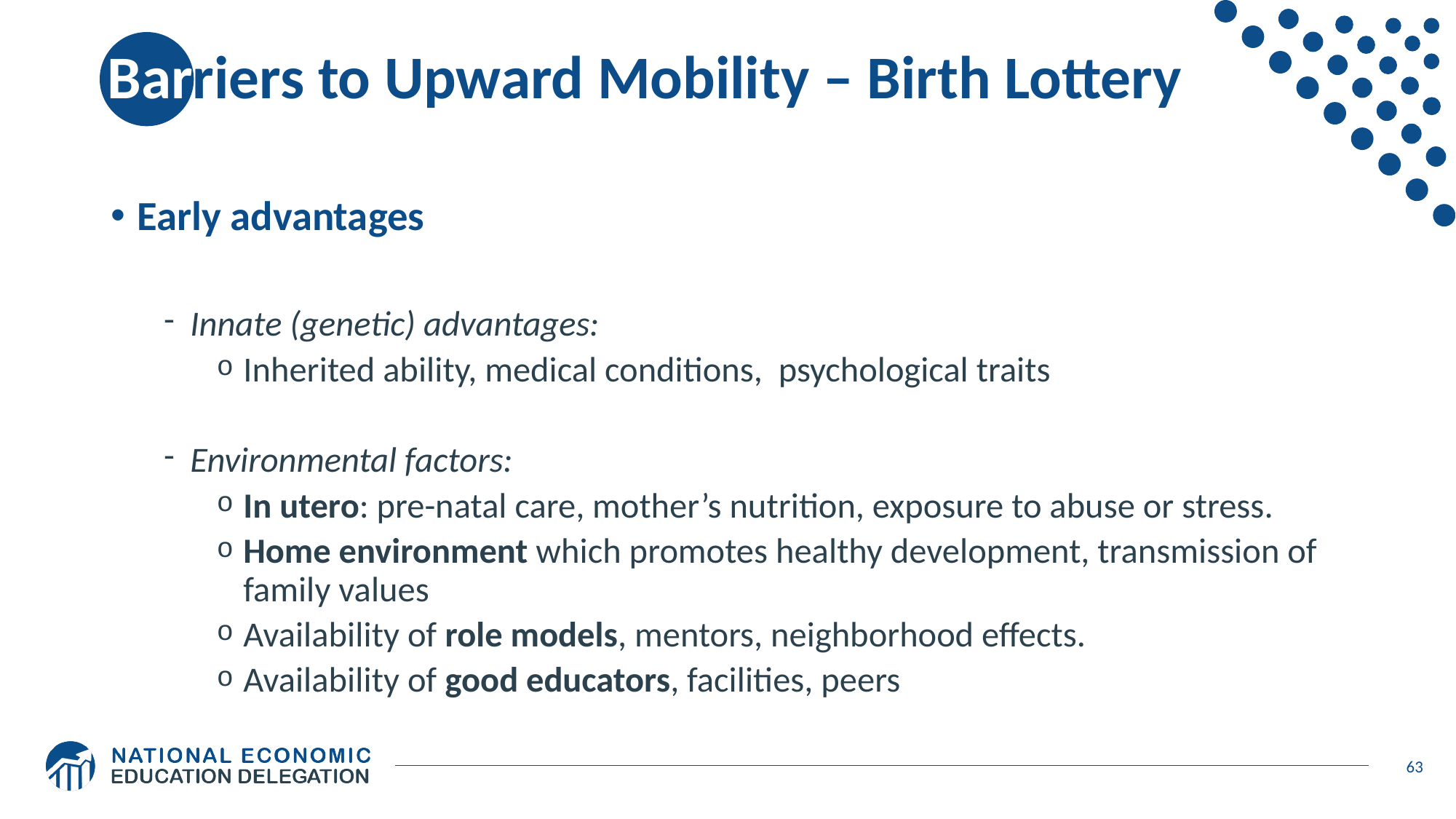

# Barriers to Upward Mobility – Birth Lottery
Early advantages

Innate (genetic) advantages:
Inherited ability, medical conditions,  psychological traits

Environmental factors:
In utero: pre-natal care, mother’s nutrition, exposure to abuse or stress.
Home environment which promotes healthy development, transmission of family values
Availability of role models, mentors, neighborhood effects.
Availability of good educators, facilities, peers
63